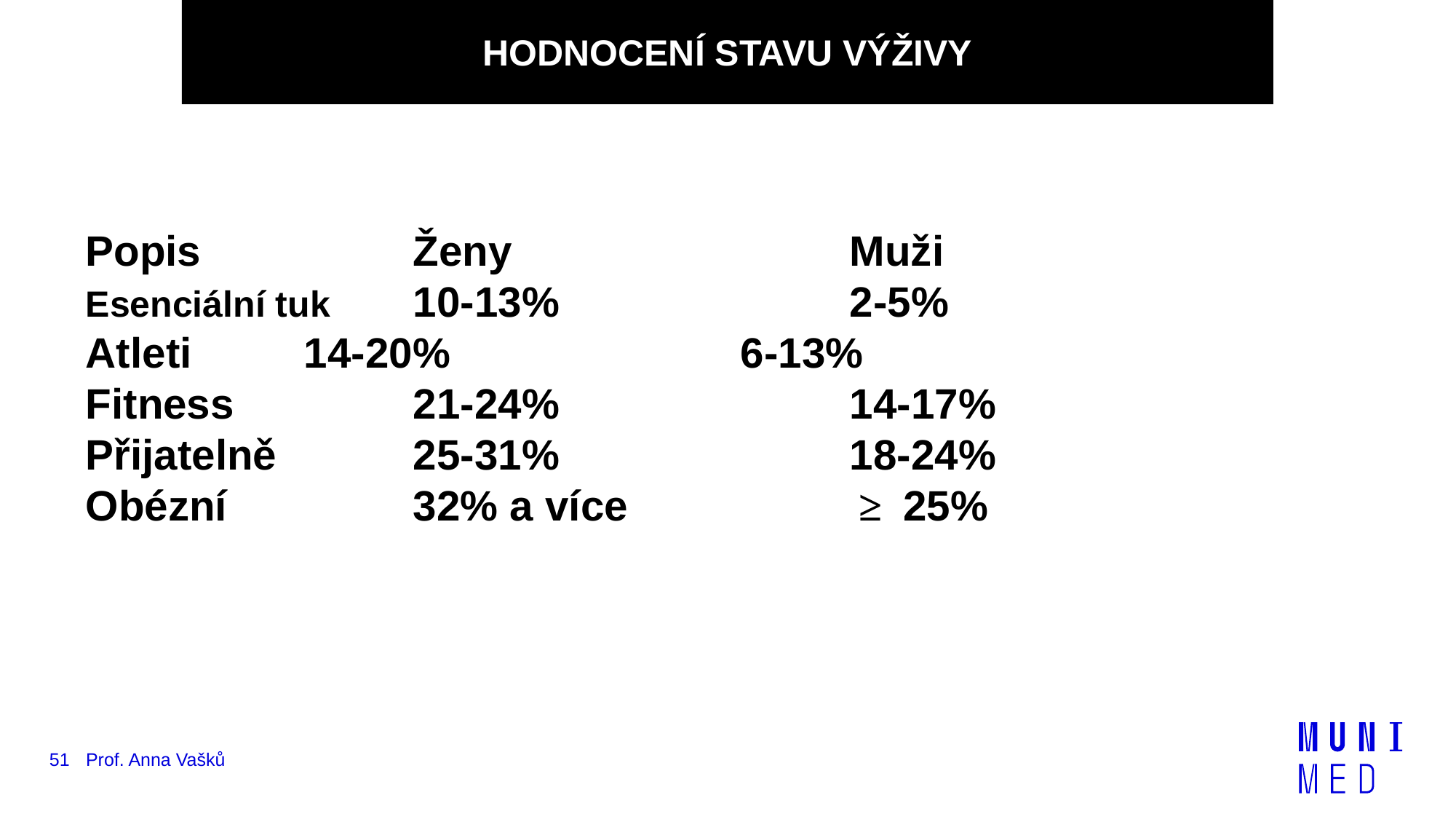

HODNOCENÍ STAVU VÝŽIVY
Popis 		Ženy 			Muži
Esenciální tuk	10-13%			2-5%
Atleti		14-20%			6-13%
Fitness		21-24%			14-17%
Přijatelně		25-31%			18-24%
Obézní		32% a více		          ≥  25%

51
Prof. Anna Vašků